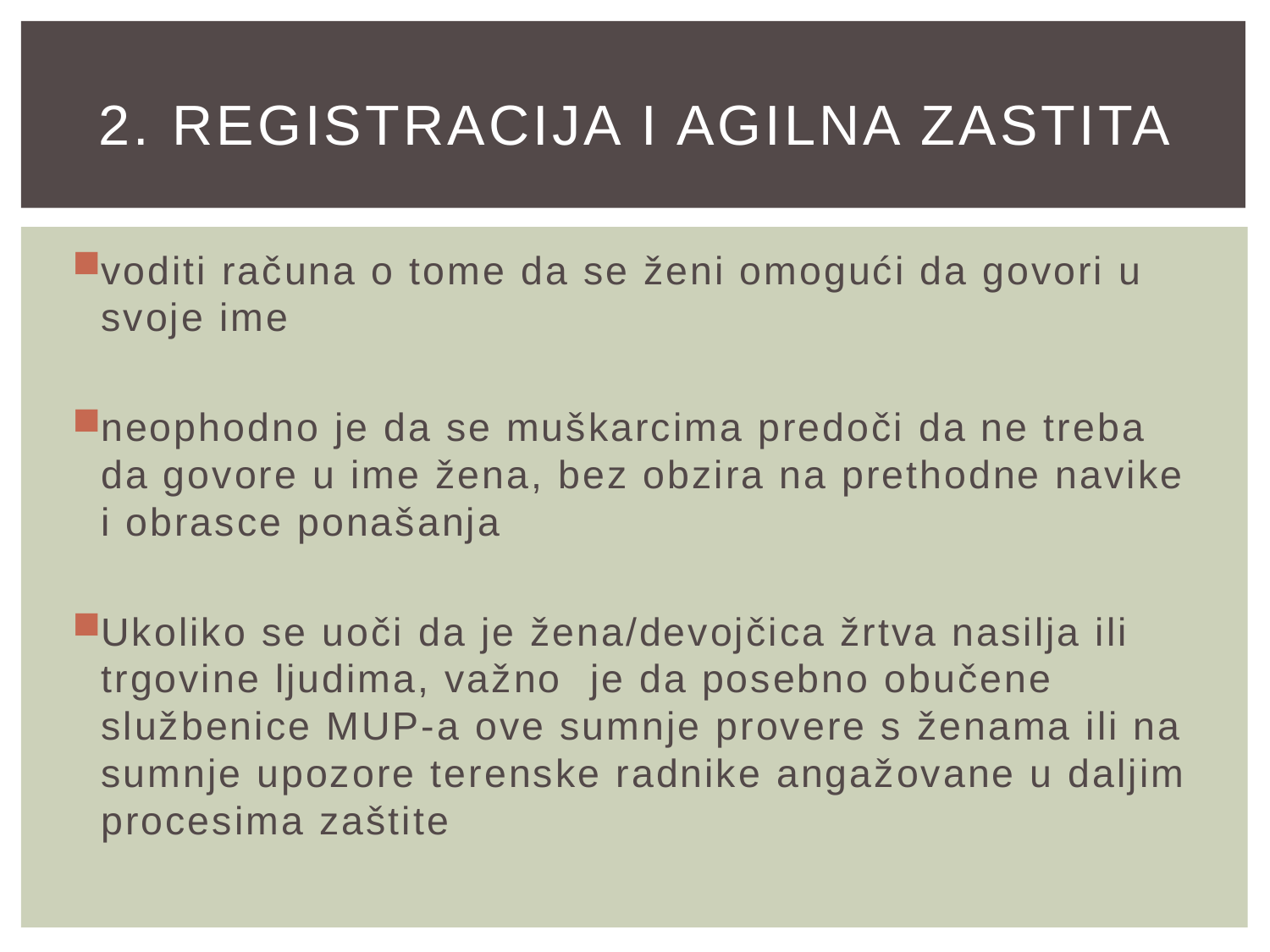

# 2. Registracija i agilna zastita
voditi računa o tome da se ženi omogući da govori u svoje ime

neophodno je da se muškarcima predoči da ne treba da govore u ime žena, bez obzira na prethodne navike i obrasce ponašanja

Ukoliko se uoči da je žena/devojčica žrtva nasilja ili trgovine ljudima, važno  je da posebno obučene službenice MUP-a ove sumnje provere s ženama ili na sumnje upozore terenske radnike angažovane u daljim procesima zaštite